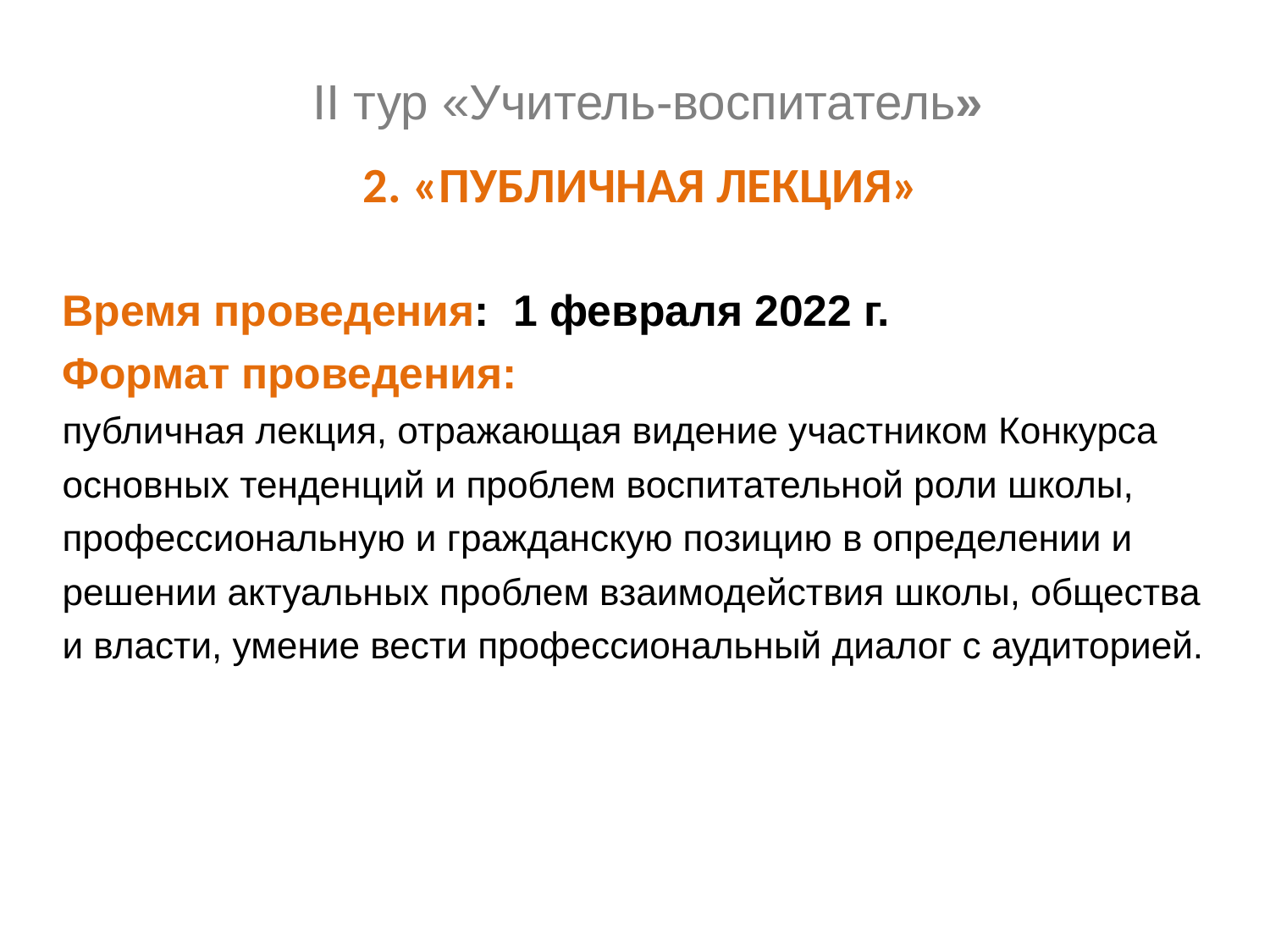

# II тур «Учитель-воспитатель»
2. «публичная лекция»

Время проведения:  1 февраля 2022 г.
Формат проведения:
публичная лекция, отражающая видение участником Конкурса основных тенденций и проблем воспитательной роли школы, профессиональную и гражданскую позицию в определении и решении актуальных проблем взаимодействия школы, общества и власти, умение вести профессиональный диалог с аудиторией.